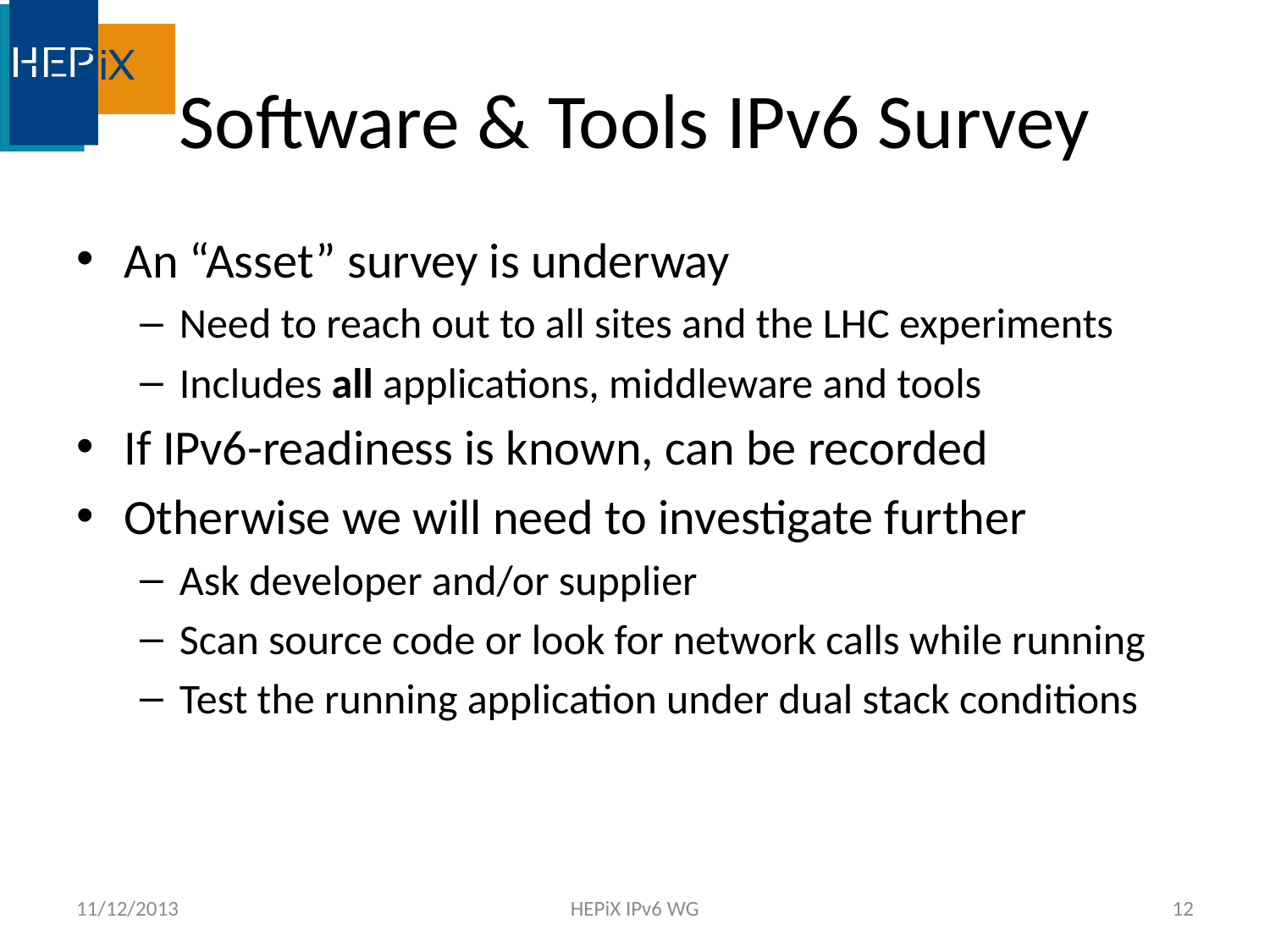

# Software & Tools IPv6 Survey
An “Asset” survey is underway
Need to reach out to all sites and the LHC experiments
Includes all applications, middleware and tools
If IPv6-readiness is known, can be recorded
Otherwise we will need to investigate further
Ask developer and/or supplier
Scan source code or look for network calls while running
Test the running application under dual stack conditions
11/12/2013
HEPiX IPv6 WG
12